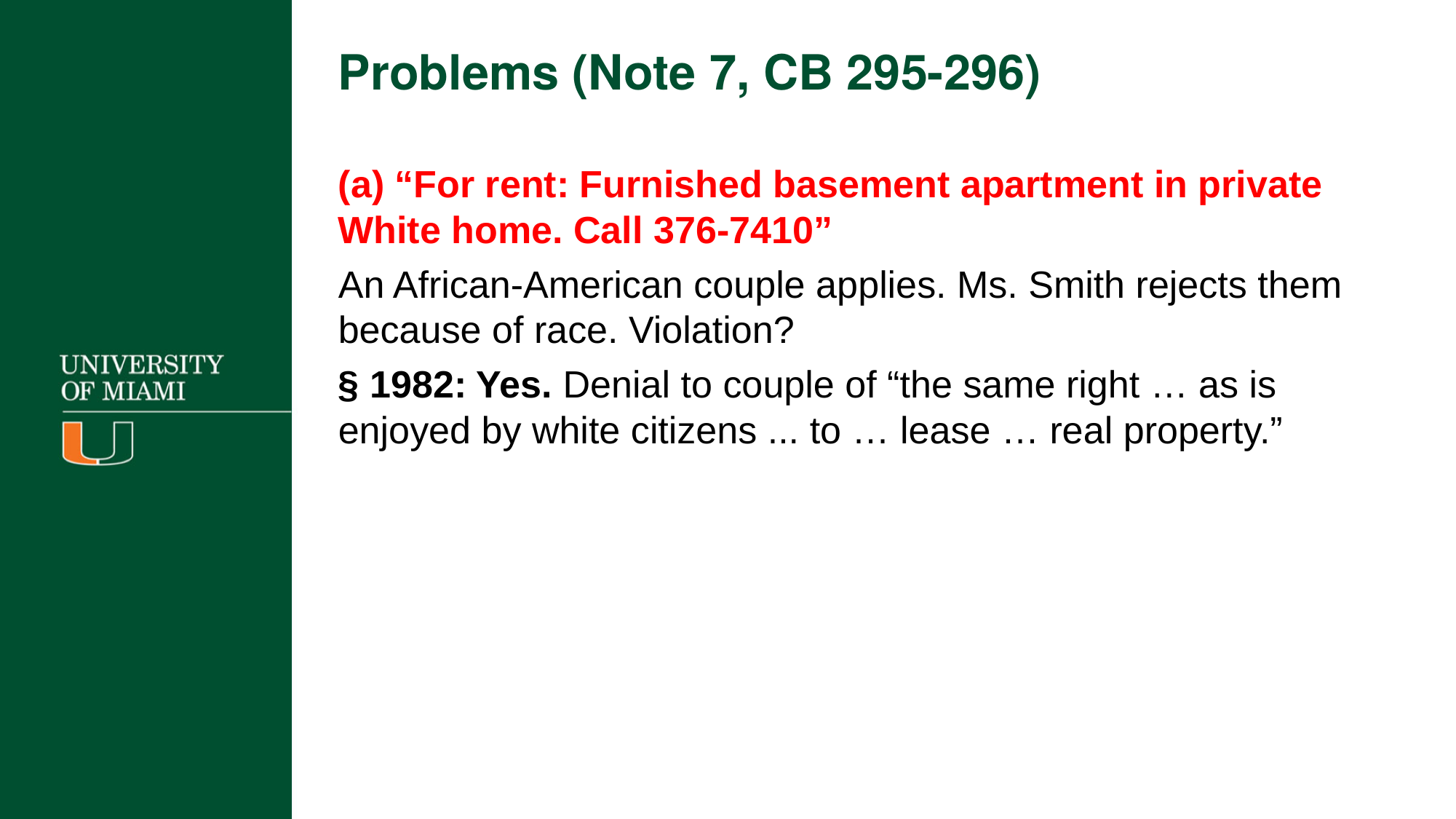

Problems (Note 7, CB 295-296)
(a) “For rent: Furnished basement apartment in private White home. Call 376-7410”
An African-American couple applies. Ms. Smith rejects them because of race. Violation?
§ 1982: Yes. Denial to couple of “the same right … as is enjoyed by white citizens ... to … lease … real property.”